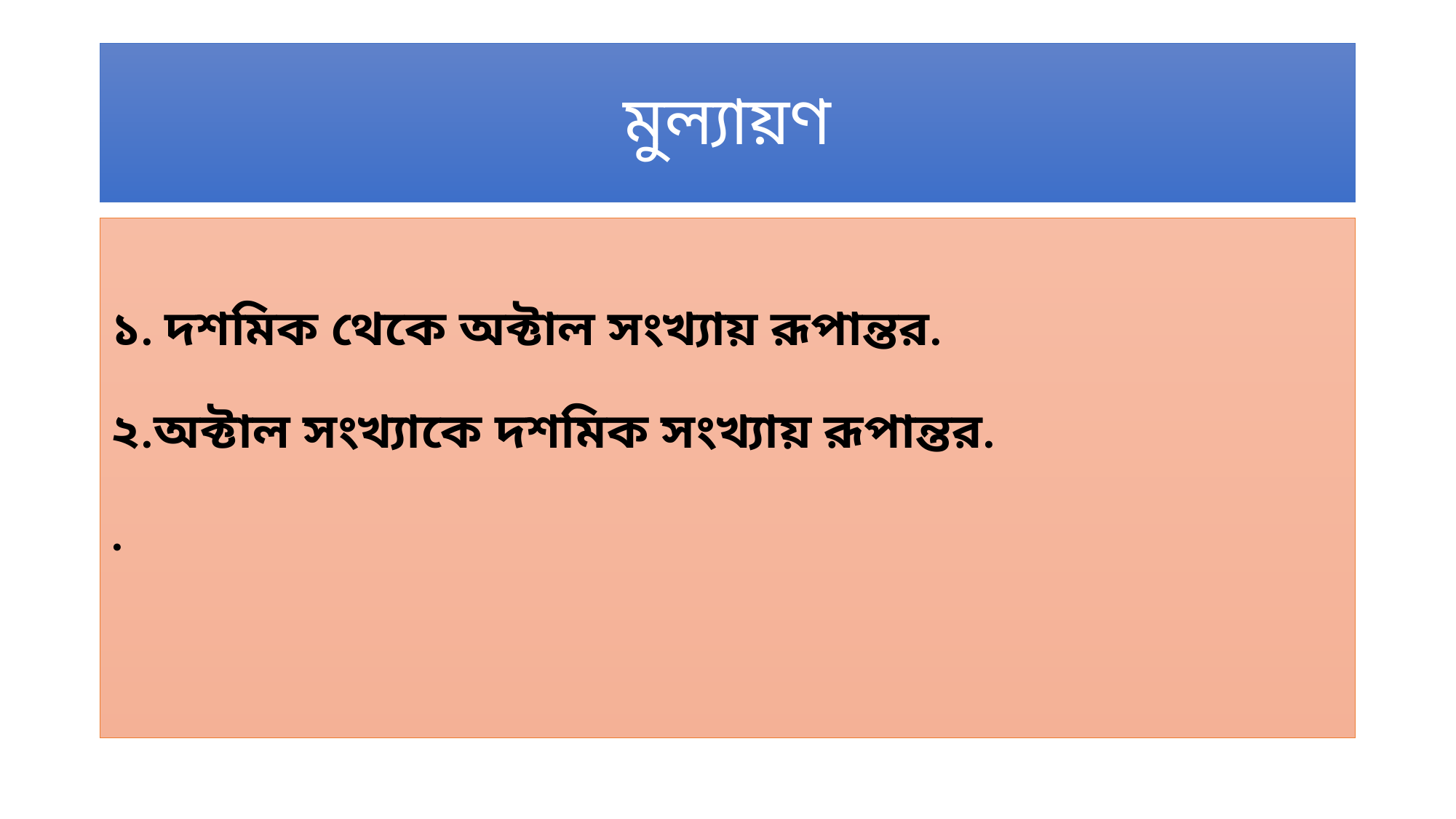

# মুল্যায়ণ

১. দশমিক থেকে অক্টাল সংখ্যায় রূপান্তর.
২.অক্টাল সংখ্যাকে দশমিক সংখ্যায় রূপান্তর.
.